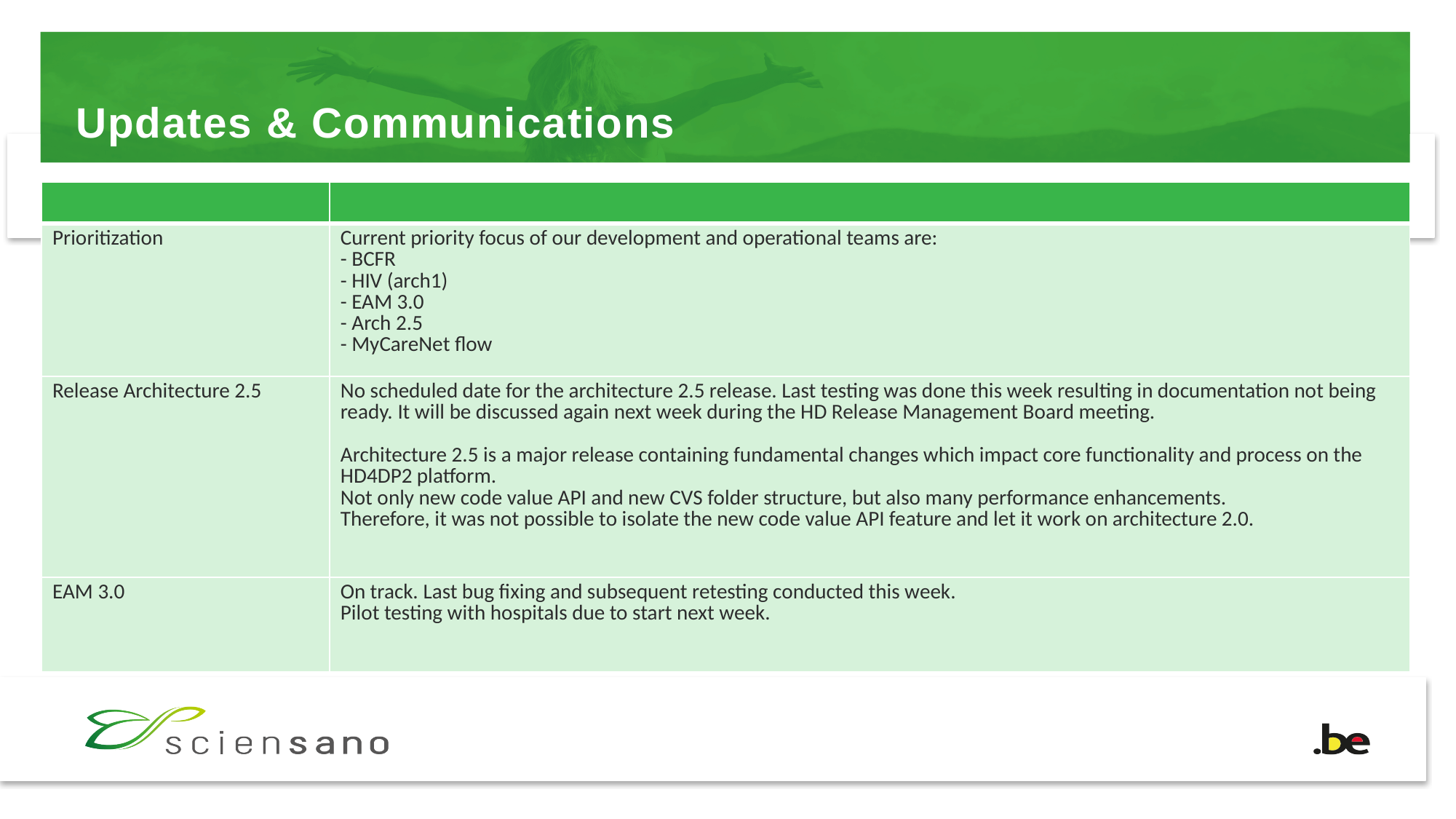

# Updates & Communications
|  |  |
| --- | --- |
| Prioritization | Current priority focus of our development and operational teams are: - BCFR - HIV (arch1) - EAM 3.0 - Arch 2.5 - MyCareNet flow |
| Release Architecture 2.5 | No scheduled date for the architecture 2.5 release. Last testing was done this week resulting in documentation not being ready. It will be discussed again next week during the HD Release Management Board meeting. Architecture 2.5 is a major release containing fundamental changes which impact core functionality and process on the HD4DP2 platform. Not only new code value API and new CVS folder structure, but also many performance enhancements. Therefore, it was not possible to isolate the new code value API feature and let it work on architecture 2.0. |
| EAM 3.0 | On track. Last bug fixing and subsequent retesting conducted this week. Pilot testing with hospitals due to start next week. |